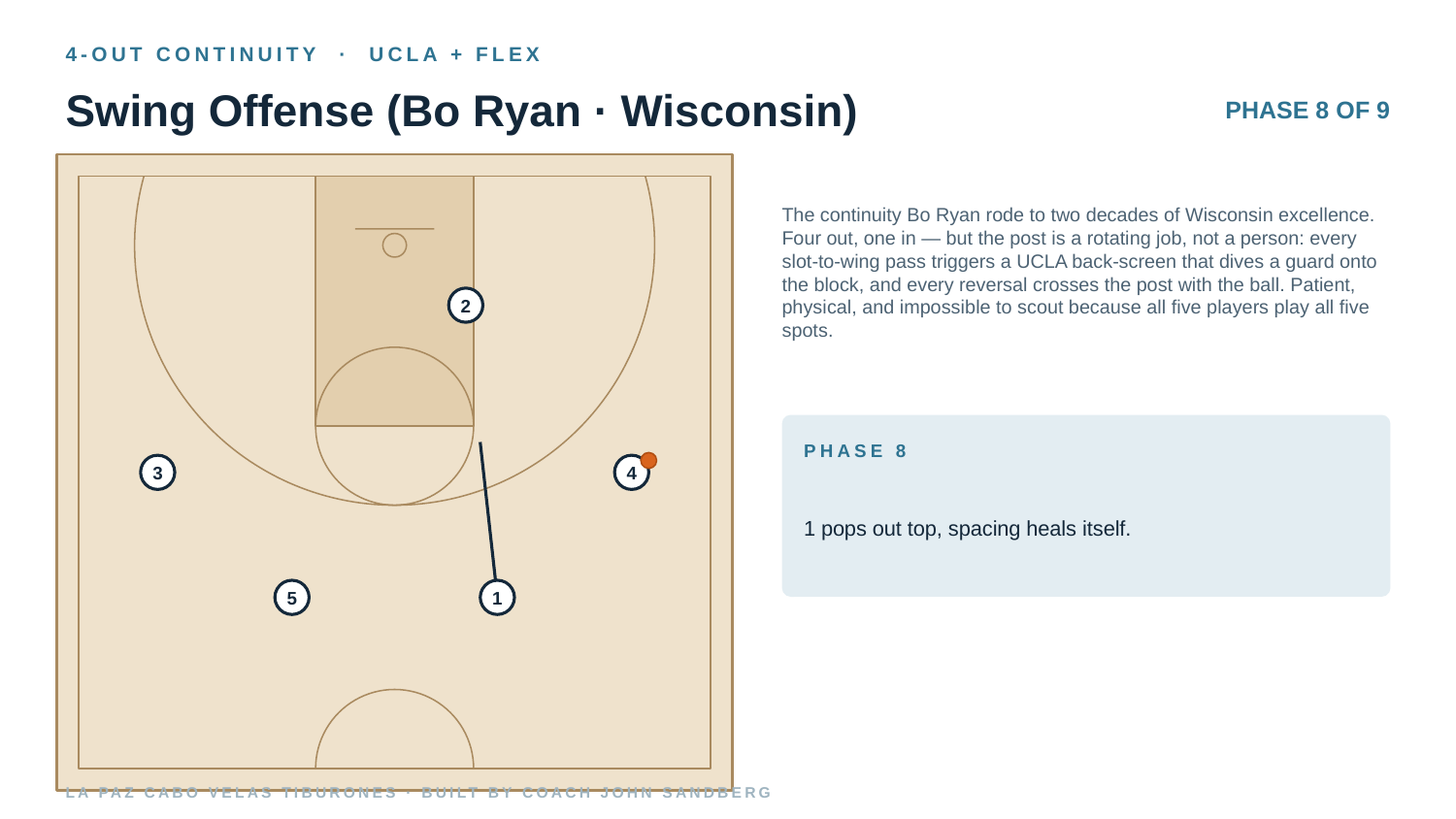

4-OUT CONTINUITY  ·  UCLA + FLEX
Swing Offense (Bo Ryan · Wisconsin)
PHASE 8 OF 9

The continuity Bo Ryan rode to two decades of Wisconsin excellence. Four out, one in — but the post is a rotating job, not a person: every slot-to-wing pass triggers a UCLA back-screen that dives a guard onto the block, and every reversal crosses the post with the ball. Patient, physical, and impossible to scout because all five players play all five spots.

2

PHASE 8

3

4
1 pops out top, spacing heals itself.

5

1

LA PAZ CABO VELAS TIBURONES · BUILT BY COACH JOHN SANDBERG